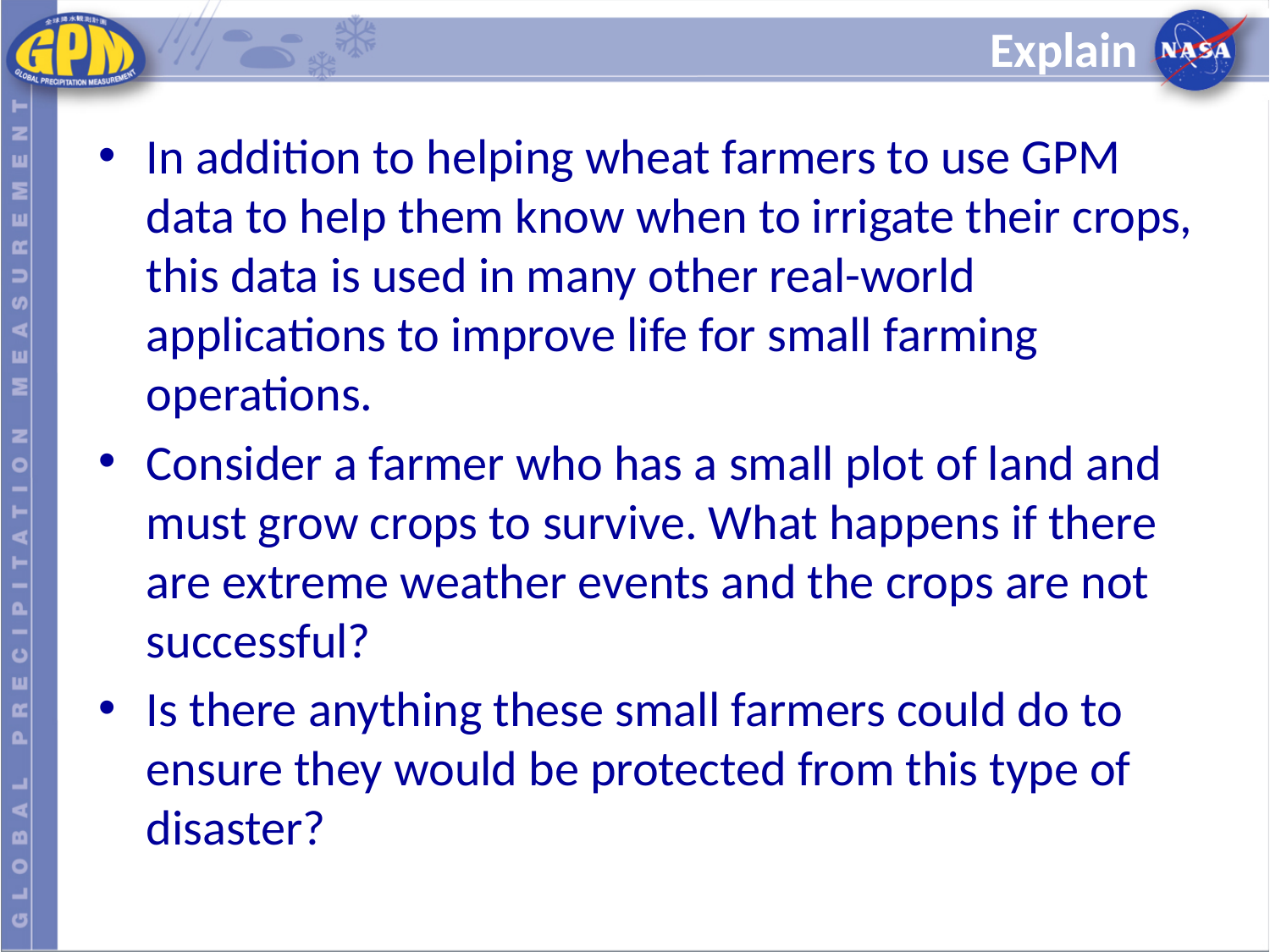

# Explain
In addition to helping wheat farmers to use GPM data to help them know when to irrigate their crops, this data is used in many other real-world applications to improve life for small farming operations.
Consider a farmer who has a small plot of land and must grow crops to survive. What happens if there are extreme weather events and the crops are not successful?
Is there anything these small farmers could do to ensure they would be protected from this type of disaster?